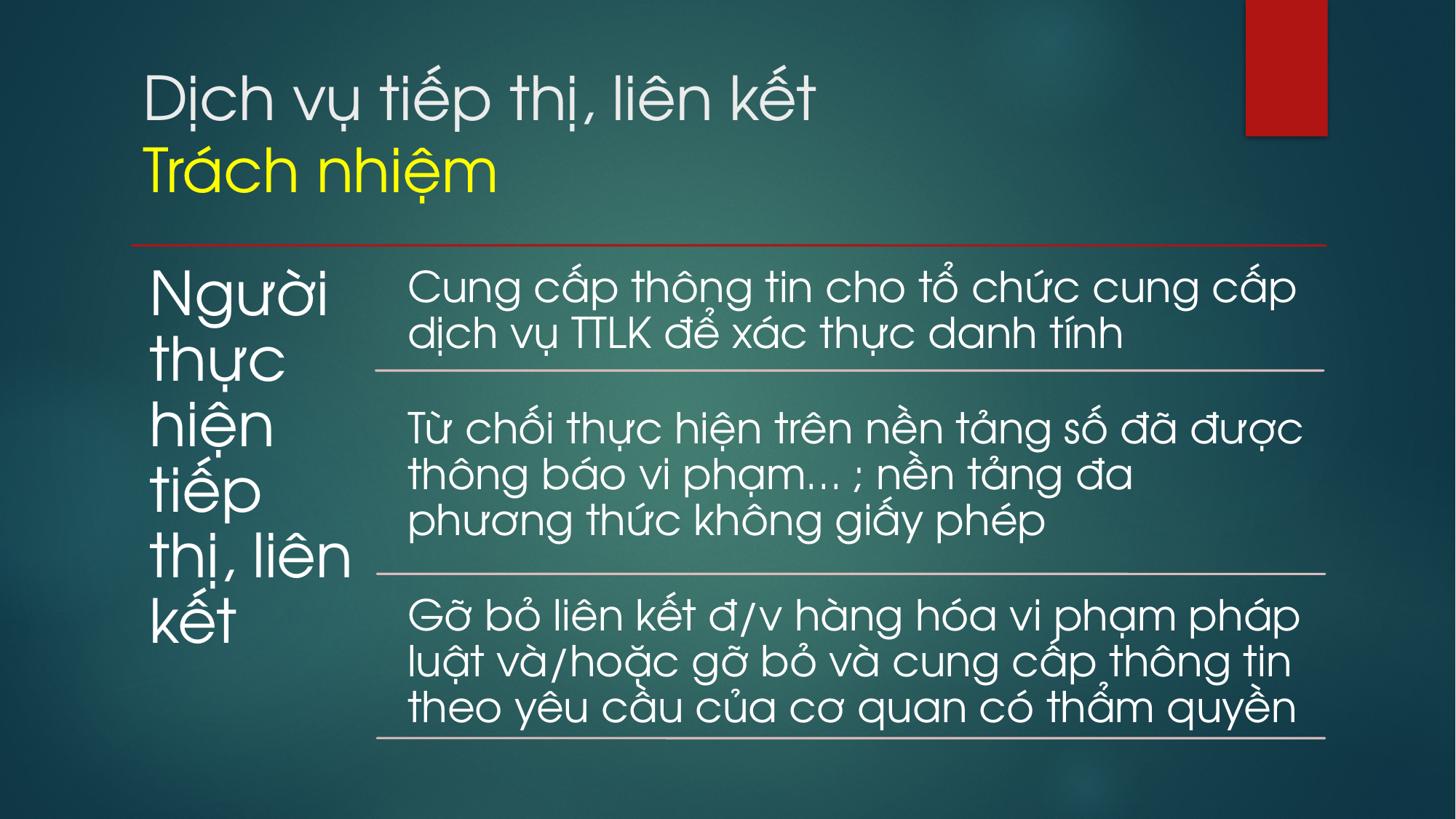

# Dịch vụ tiếp thị, liên kết Trách nhiệm
Người thực hiện tiếp thị, liên kết
Cung cấp thông tin cho tổ chức cung cấp dịch vụ TTLK để xác thực danh tính
Từ chối thực hiện trên nền tảng số đã được thông báo vi phạm… ; nền tảng đa phương thức không giấy phép
Gỡ bỏ liên kết đ/v hàng hóa vi phạm pháp luật và/hoặc gỡ bỏ và cung cấp thông tin theo yêu cầu của cơ quan có thẩm quyền